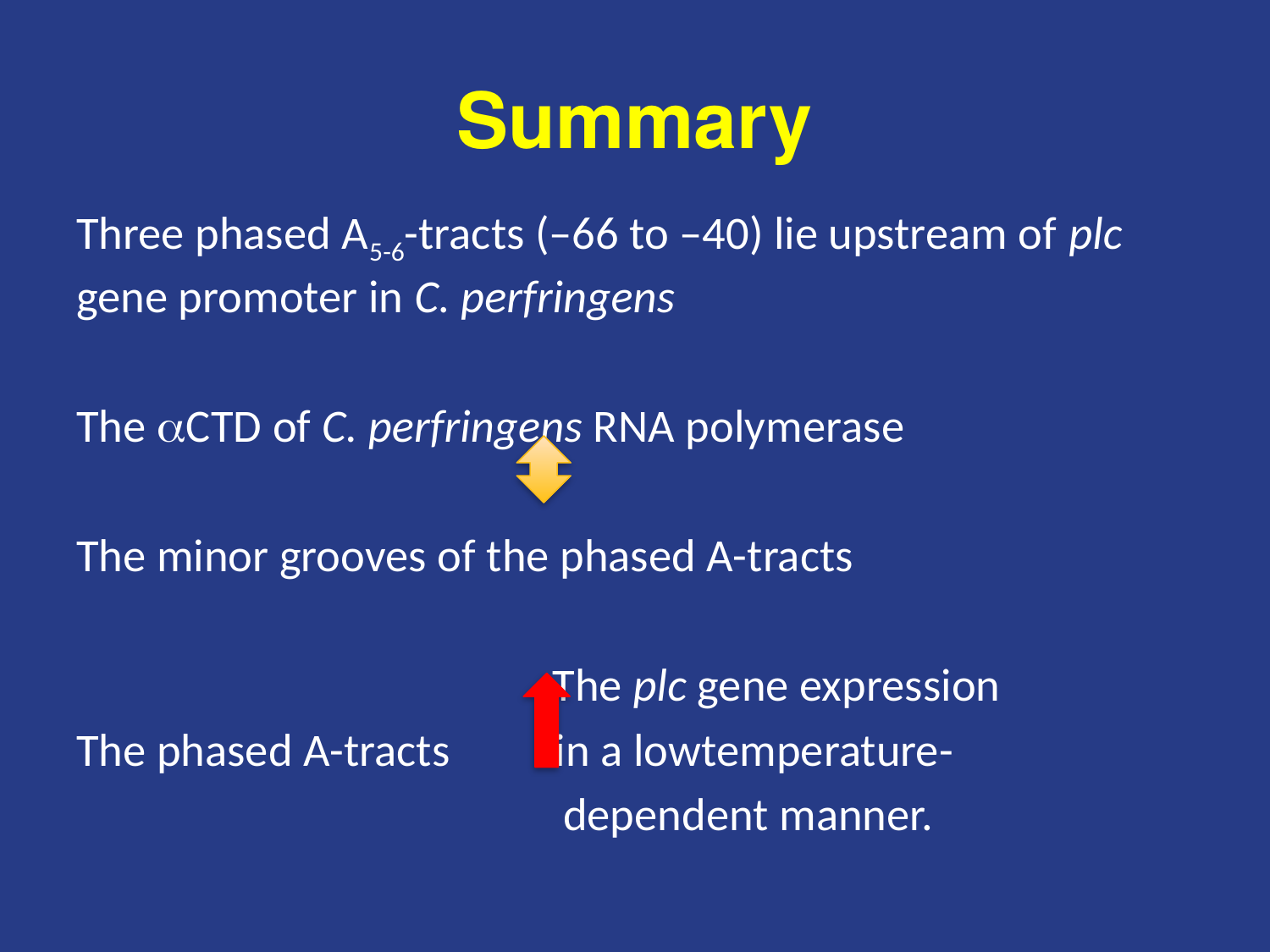

# Summary
Three phased A5-6-tracts (–66 to –40) lie upstream of plc gene promoter in C. perfringens

The αCTD of C. perfringens RNA polymerase

The minor grooves of the phased A-tracts

                                             The plc gene expression
The phased A-tracts          in a lowtemperature-
                                              dependent manner.